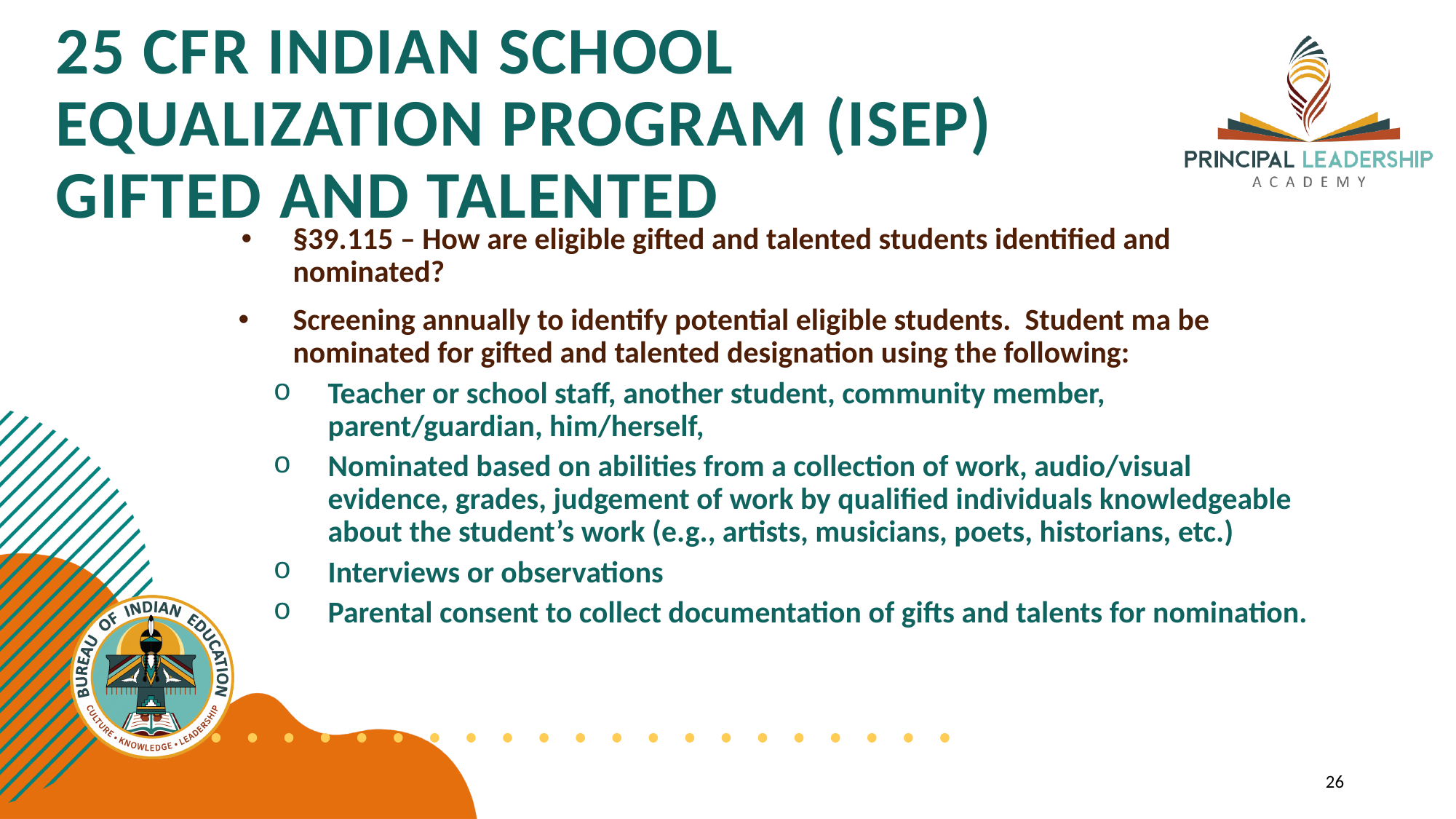

# 25 CFR INDIAN SCHOOL EQUALIZATION PROGRAM (ISEP) GIFTED AND TALENTED
§39.115 – How are eligible gifted and talented students identified and nominated?
Screening annually to identify potential eligible students.  Student ma be nominated for gifted and talented designation using the following:
Teacher or school staff, another student, community member, parent/guardian, him/herself,
Nominated based on abilities from a collection of work, audio/visual evidence, grades, judgement of work by qualified individuals knowledgeable about the student’s work (e.g., artists, musicians, poets, historians, etc.)
Interviews or observations
Parental consent to collect documentation of gifts and talents for nomination.
26